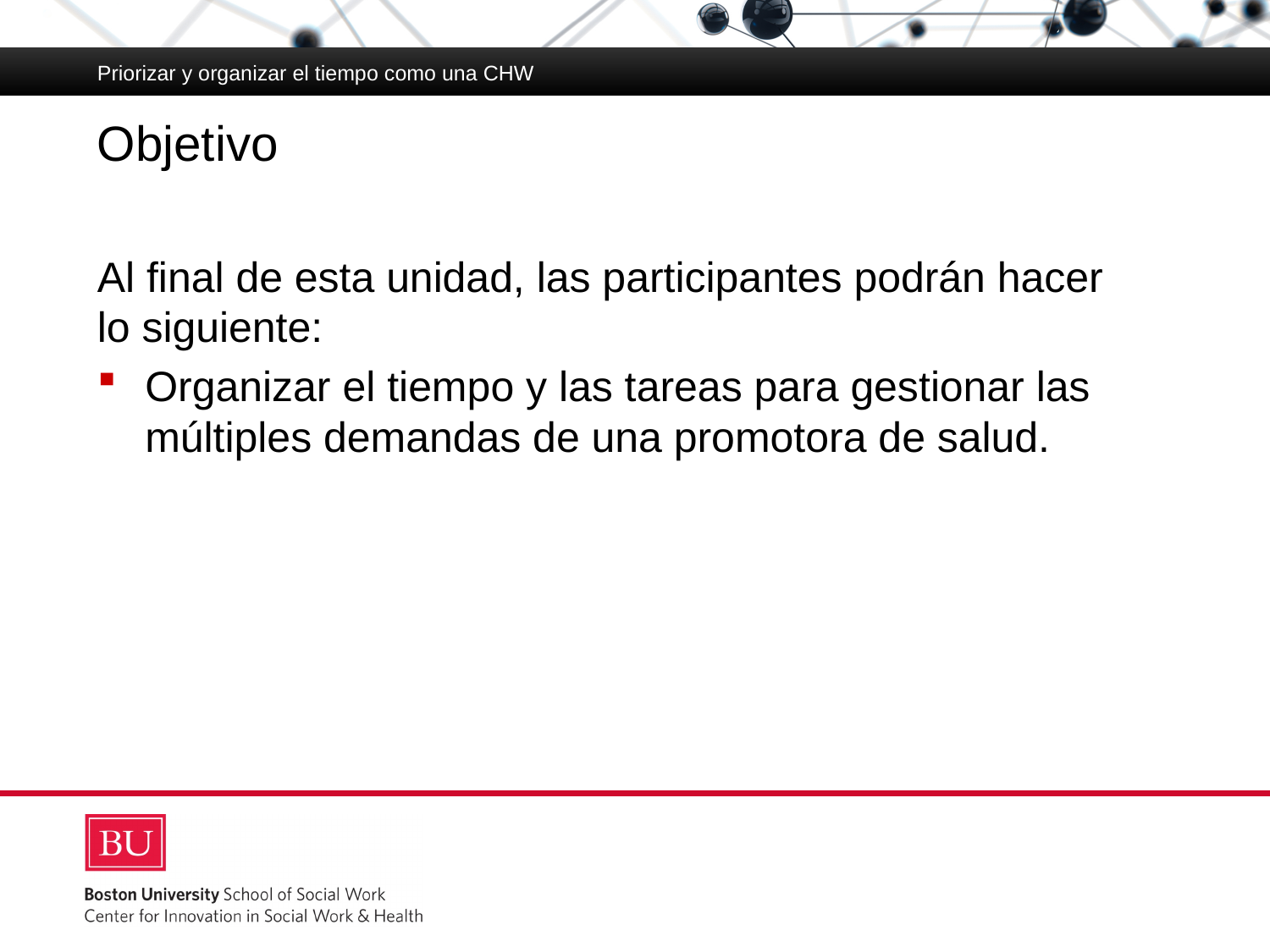

Priorizar y organizar el tiempo como una CHW
# Objetivo
Al final de esta unidad, las participantes podrán hacer
lo siguiente:
Organizar el tiempo y las tareas para gestionar las múltiples demandas de una promotora de salud.